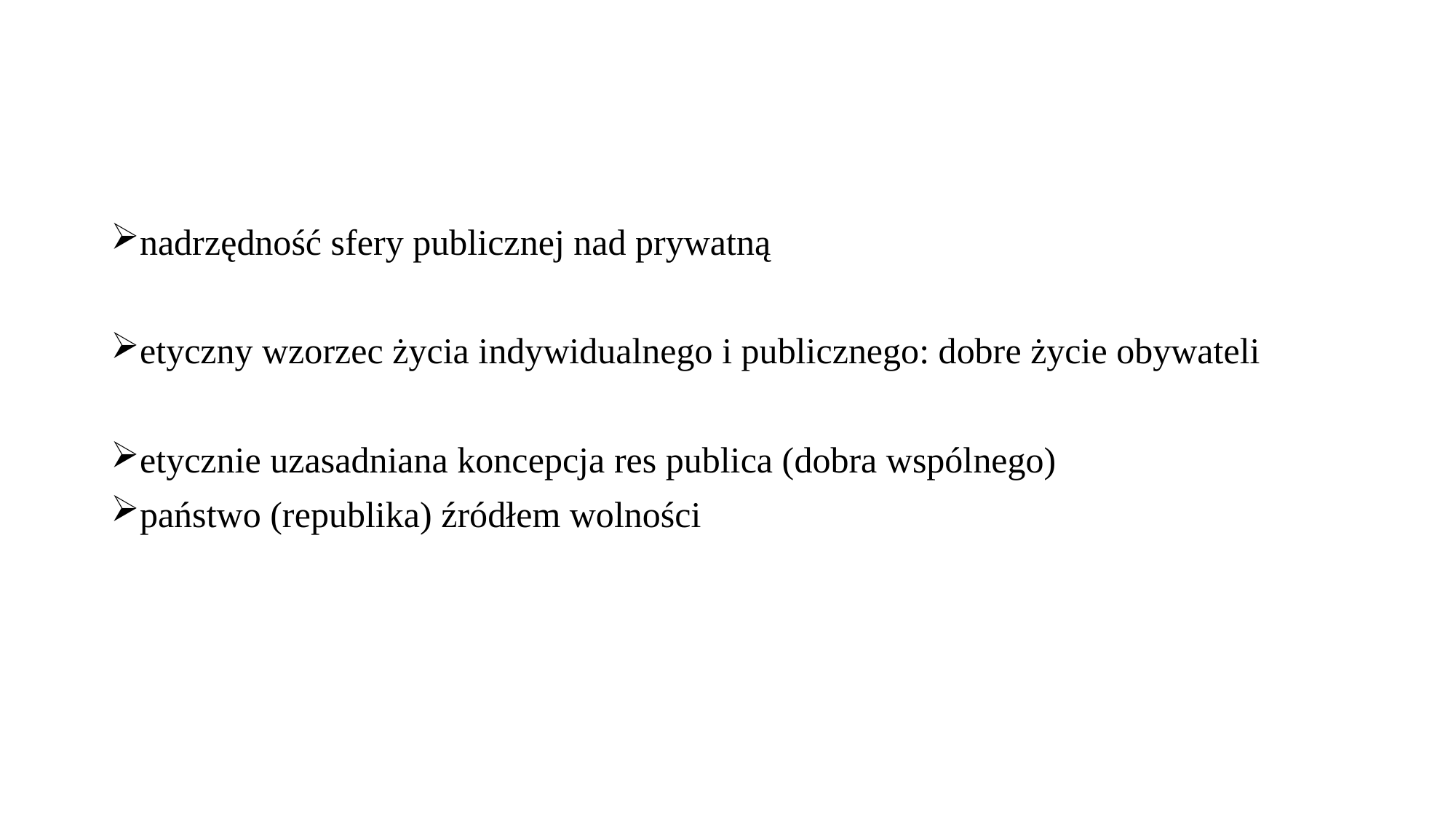

#
nadrzędność sfery publicznej nad prywatną

etyczny wzorzec życia indywidualnego i publicznego: dobre życie obywateli

etycznie uzasadniana koncepcja res publica (dobra wspólnego)
państwo (republika) źródłem wolności